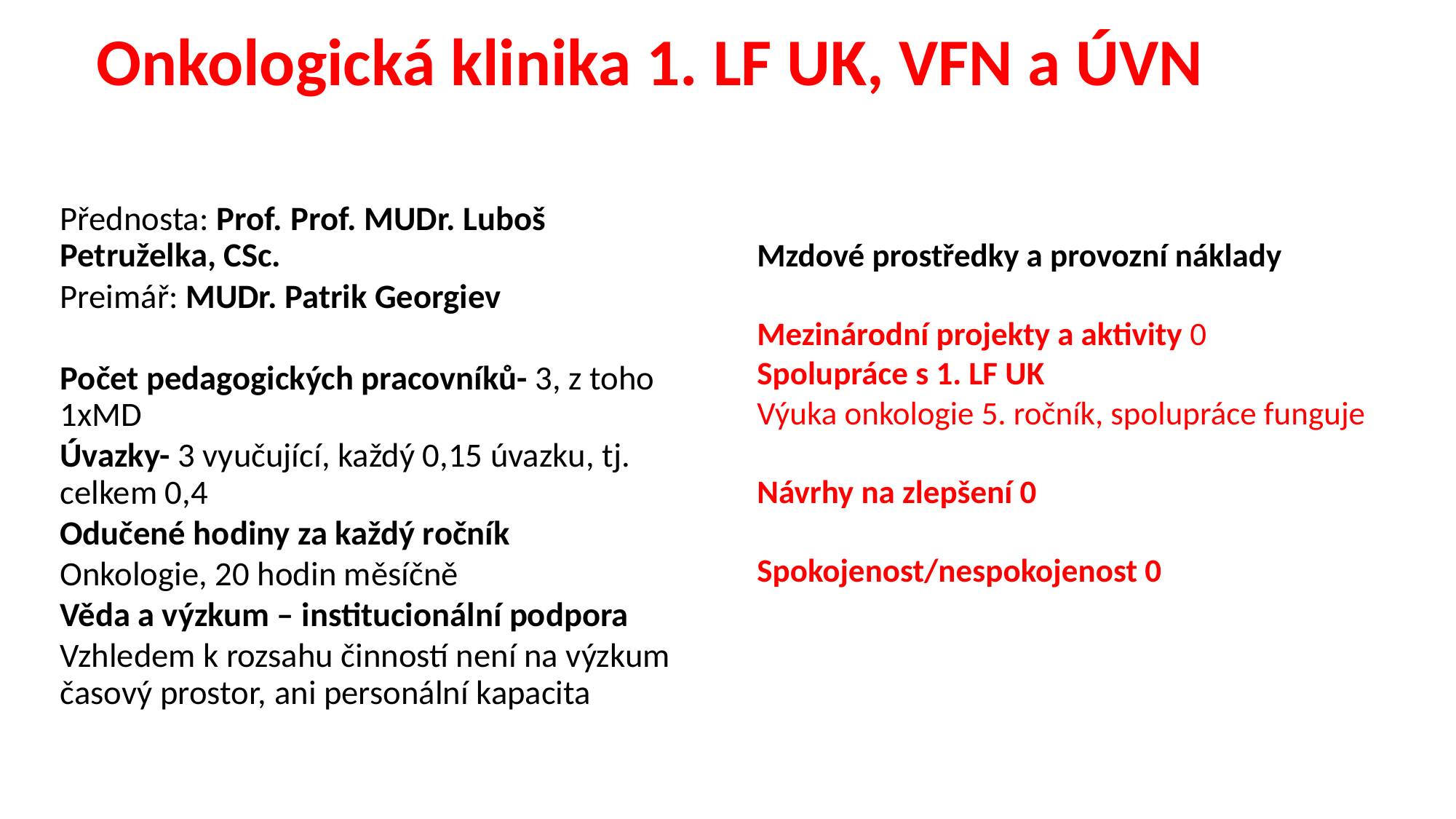

# Onkologická klinika 1. LF UK, VFN a ÚVN

Přednosta: Prof. Prof. MUDr. Luboš Petruželka, CSc.
Preimář: MUDr. Patrik Georgiev

Počet pedagogických pracovníků- 3, z toho 1xMD
Úvazky- 3 vyučující, každý 0,15 úvazku, tj. celkem 0,4
Odučené hodiny za každý ročník
Onkologie, 20 hodin měsíčně
Věda a výzkum – institucionální podpora
Vzhledem k rozsahu činností není na výzkum časový prostor, ani personální kapacita
Mzdové prostředky a provozní náklady

Mezinárodní projekty a aktivity 0
Spolupráce s 1. LF UK
Výuka onkologie 5. ročník, spolupráce funguje

Návrhy na zlepšení 0

Spokojenost/nespokojenost 0